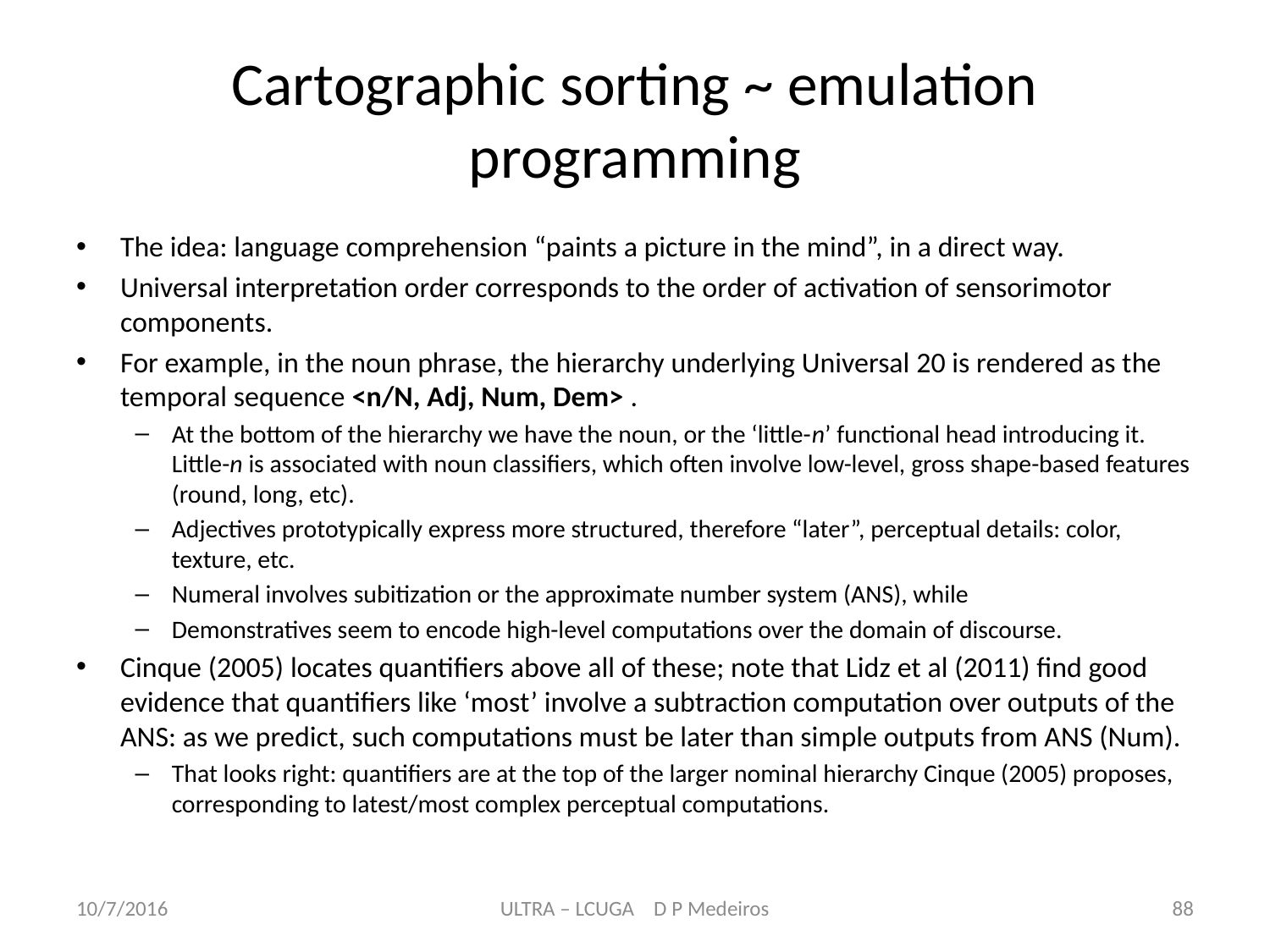

# Cartographic sorting ~ emulation programming
The idea: language comprehension “paints a picture in the mind”, in a direct way.
Universal interpretation order corresponds to the order of activation of sensorimotor components.
For example, in the noun phrase, the hierarchy underlying Universal 20 is rendered as the temporal sequence <n/N, Adj, Num, Dem> .
At the bottom of the hierarchy we have the noun, or the ‘little-n’ functional head introducing it. Little-n is associated with noun classifiers, which often involve low-level, gross shape-based features (round, long, etc).
Adjectives prototypically express more structured, therefore “later”, perceptual details: color, texture, etc.
Numeral involves subitization or the approximate number system (ANS), while
Demonstratives seem to encode high-level computations over the domain of discourse.
Cinque (2005) locates quantifiers above all of these; note that Lidz et al (2011) find good evidence that quantifiers like ‘most’ involve a subtraction computation over outputs of the ANS: as we predict, such computations must be later than simple outputs from ANS (Num).
That looks right: quantifiers are at the top of the larger nominal hierarchy Cinque (2005) proposes, corresponding to latest/most complex perceptual computations.
10/7/2016
ULTRA – LCUGA    D P Medeiros
88